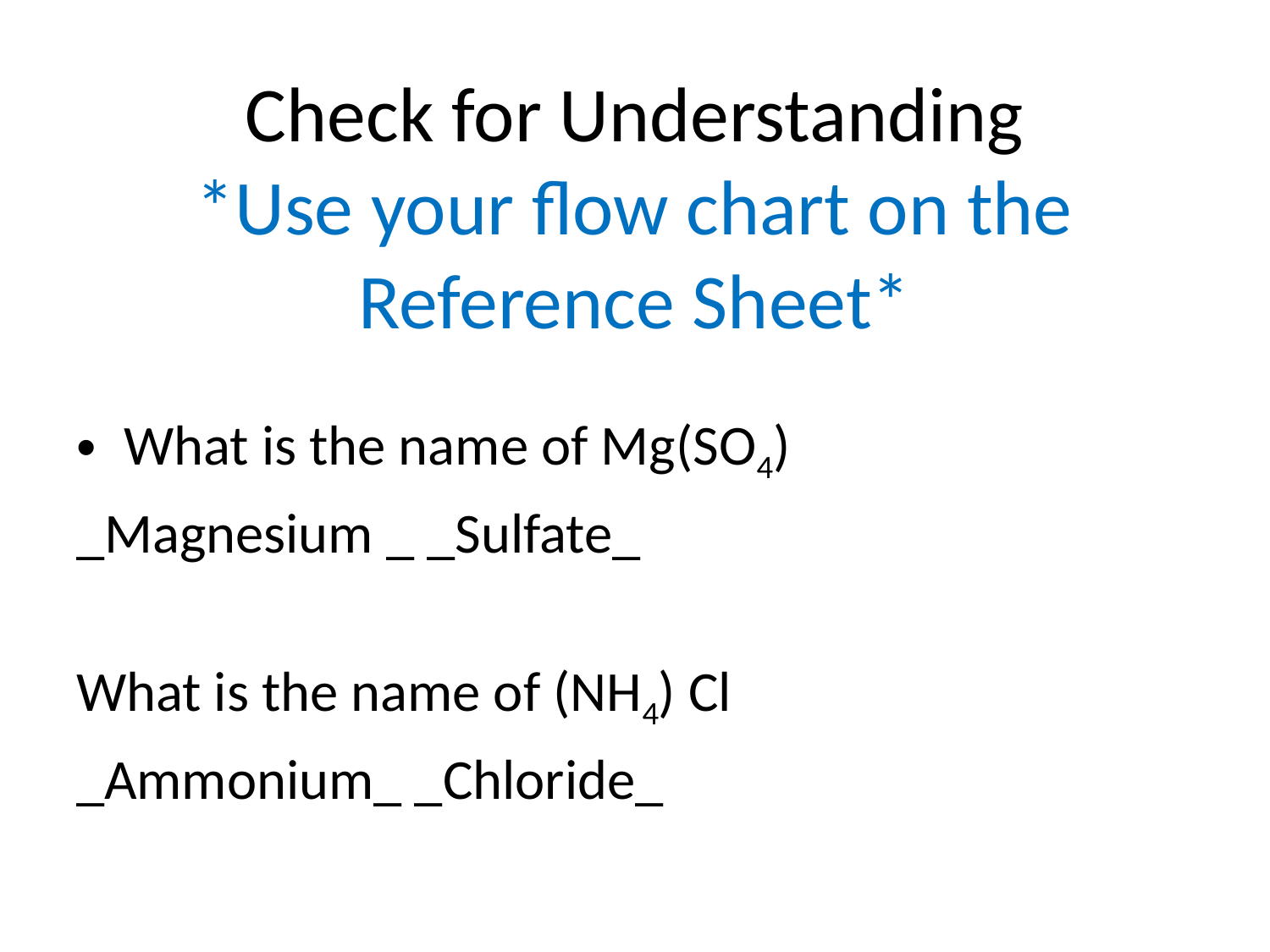

# Check for Understanding *Use your flow chart on the Reference Sheet*
What is the name of Mg(SO4)
_Magnesium _ _Sulfate_

What is the name of (NH4) Cl
_Ammonium_ _Chloride_